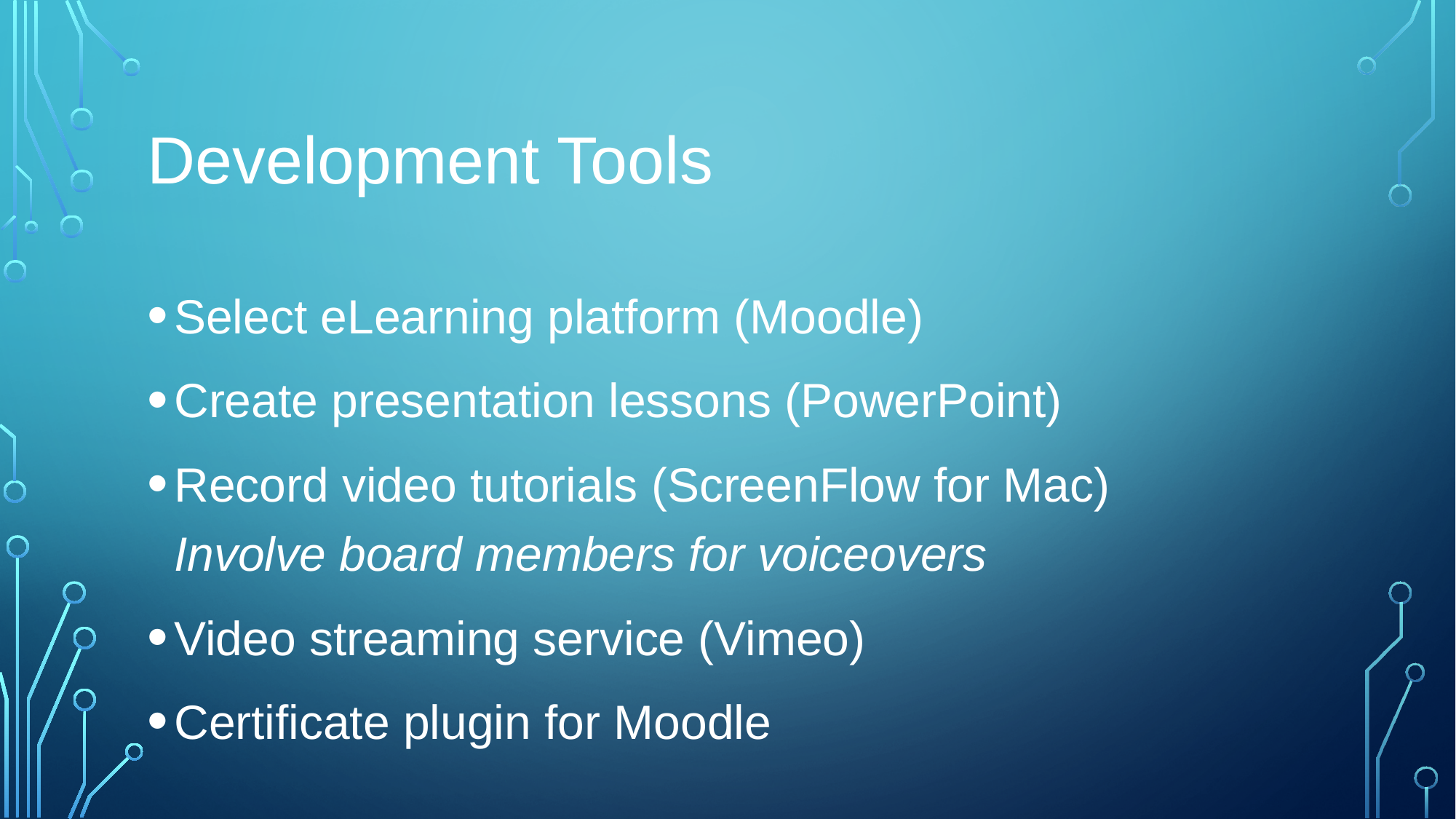

# Development Tools
Select eLearning platform (Moodle)
Create presentation lessons (PowerPoint)
Record video tutorials (ScreenFlow for Mac)
Involve board members for voiceovers
Video streaming service (Vimeo)
Certificate plugin for Moodle